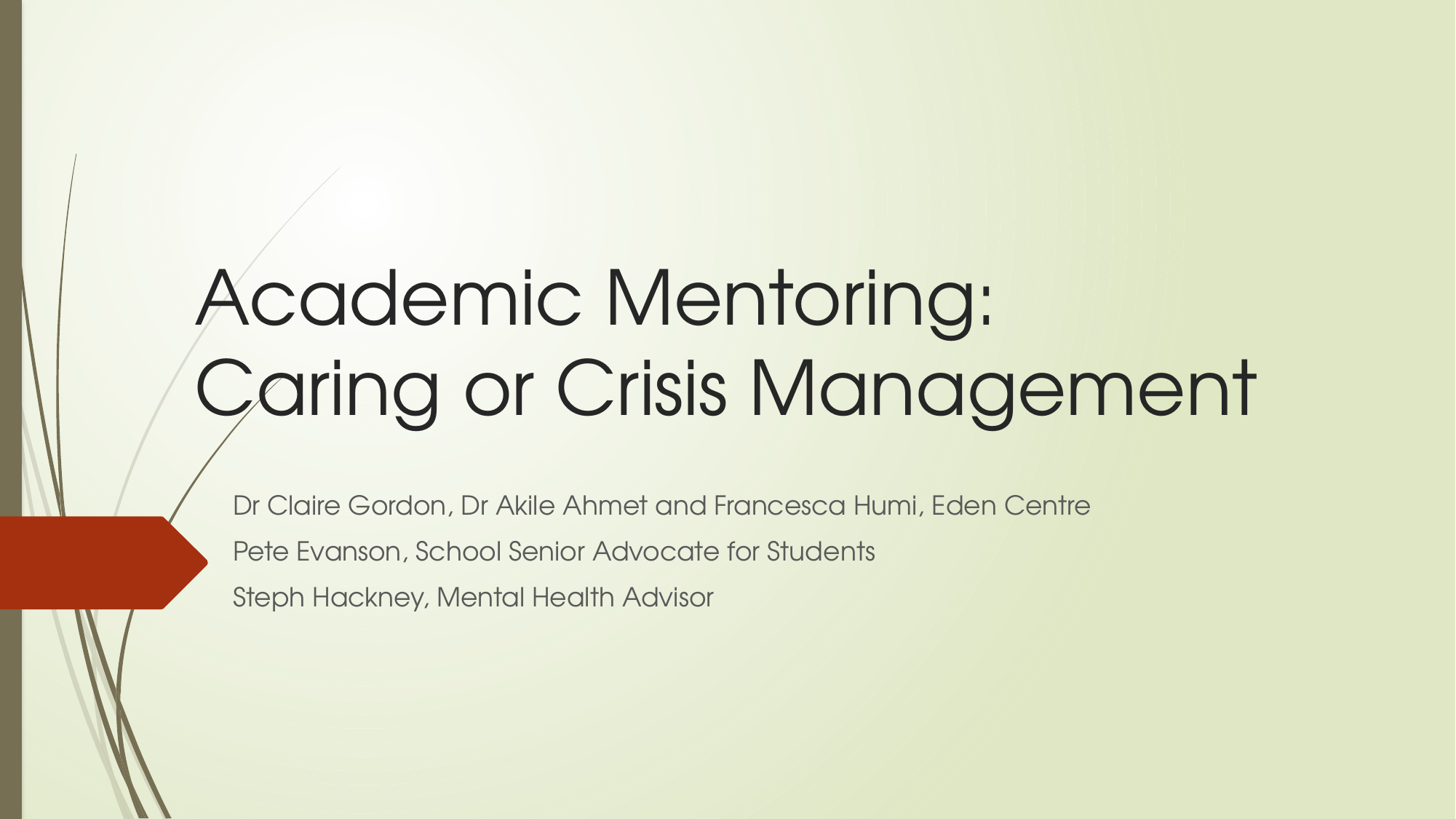

# Academic Mentoring: Caring or Crisis Management
Dr Claire Gordon, Dr Akile Ahmet and Francesca Humi, Eden Centre
Pete Evanson, School Senior Advocate for Students
Steph Hackney, Mental Health Advisor